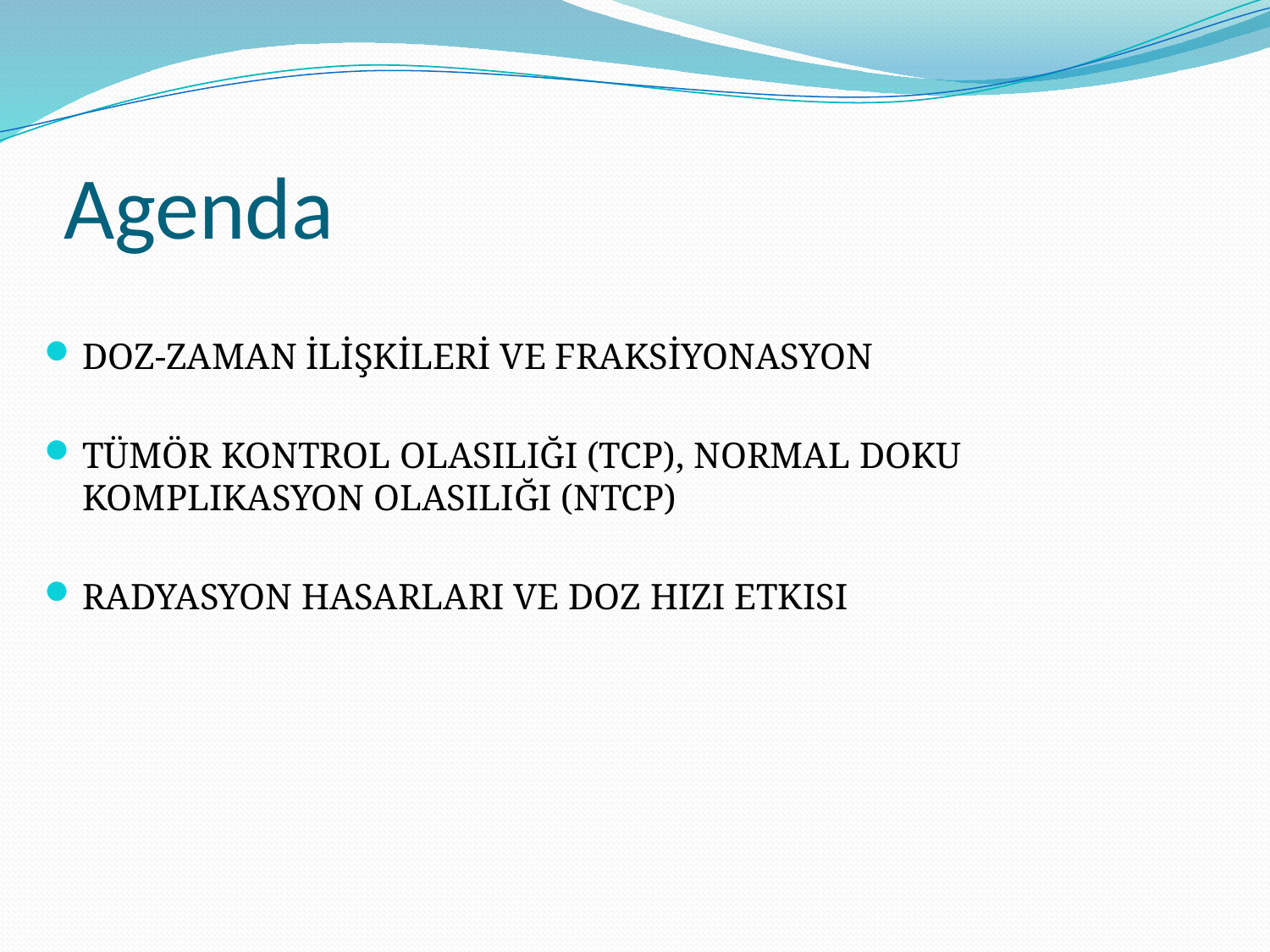

# Agenda
DOZ-ZAMAN İLİŞKİLERİ VE FRAKSİYONASYON

TÜMÖR KONTROL OLASILIĞI (TCP), NORMAL DOKU KOMPLIKASYON OLASILIĞI (NTCP)

RADYASYON HASARLARI VE DOZ HIZI ETKISI